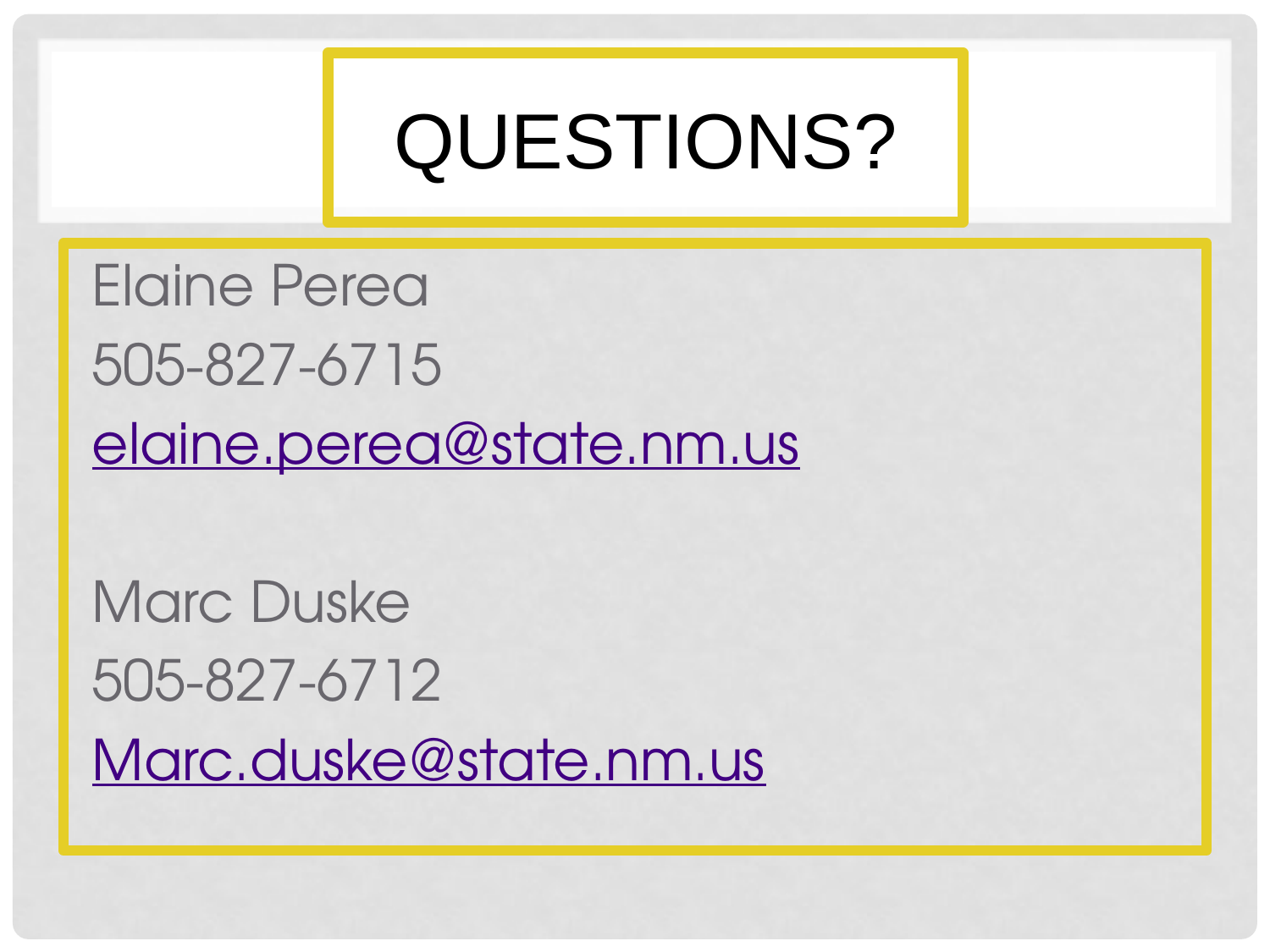

# Questions?
Elaine Perea
505-827-6715
elaine.perea@state.nm.us

Marc Duske
505-827-6712
Marc.duske@state.nm.us